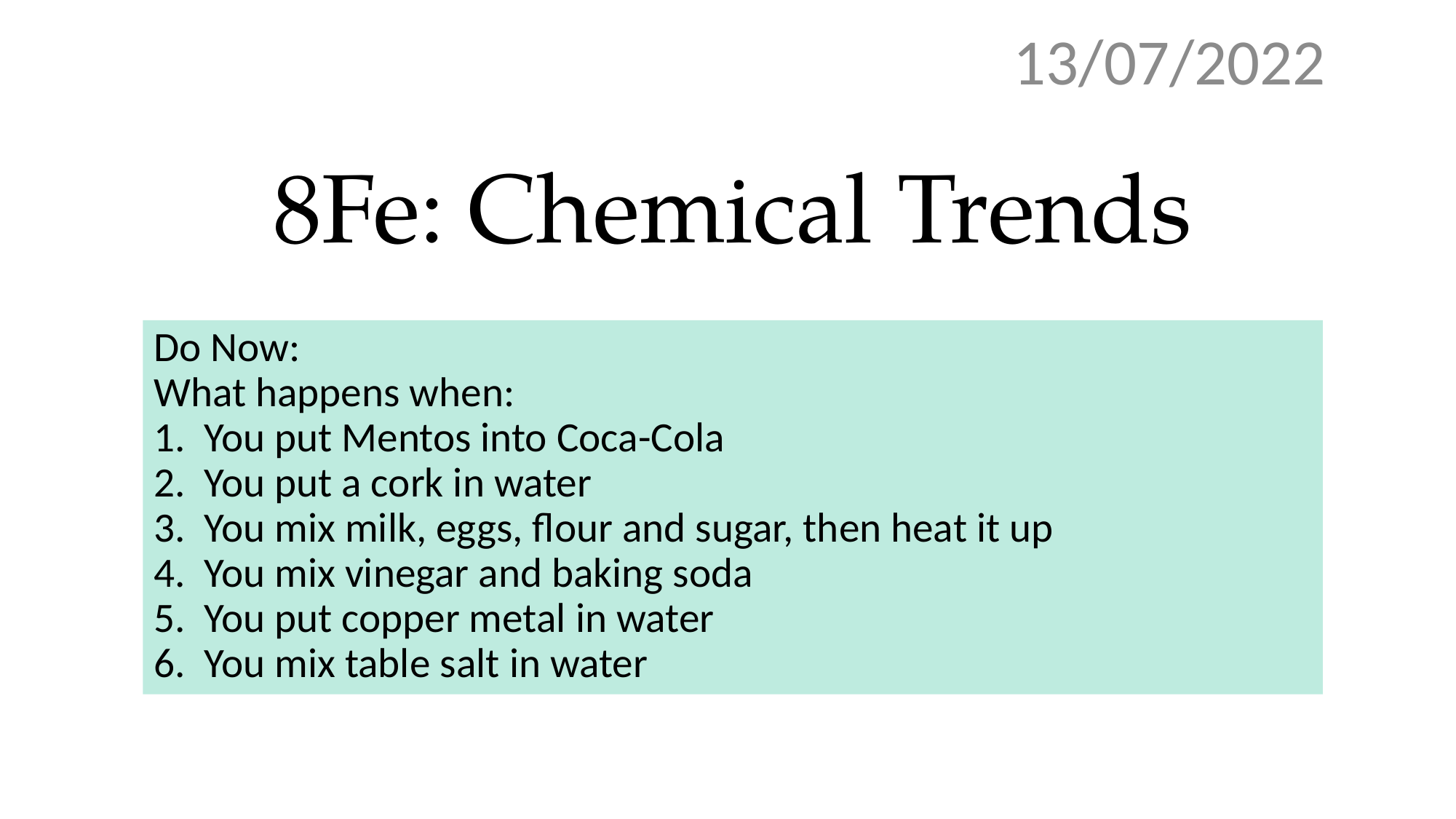

13/07/2022
# 8Fe: Chemical Trends
Do Now:
What happens when:
You put Mentos into Coca-Cola
You put a cork in water
You mix milk, eggs, flour and sugar, then heat it up
You mix vinegar and baking soda
You put copper metal in water
You mix table salt in water